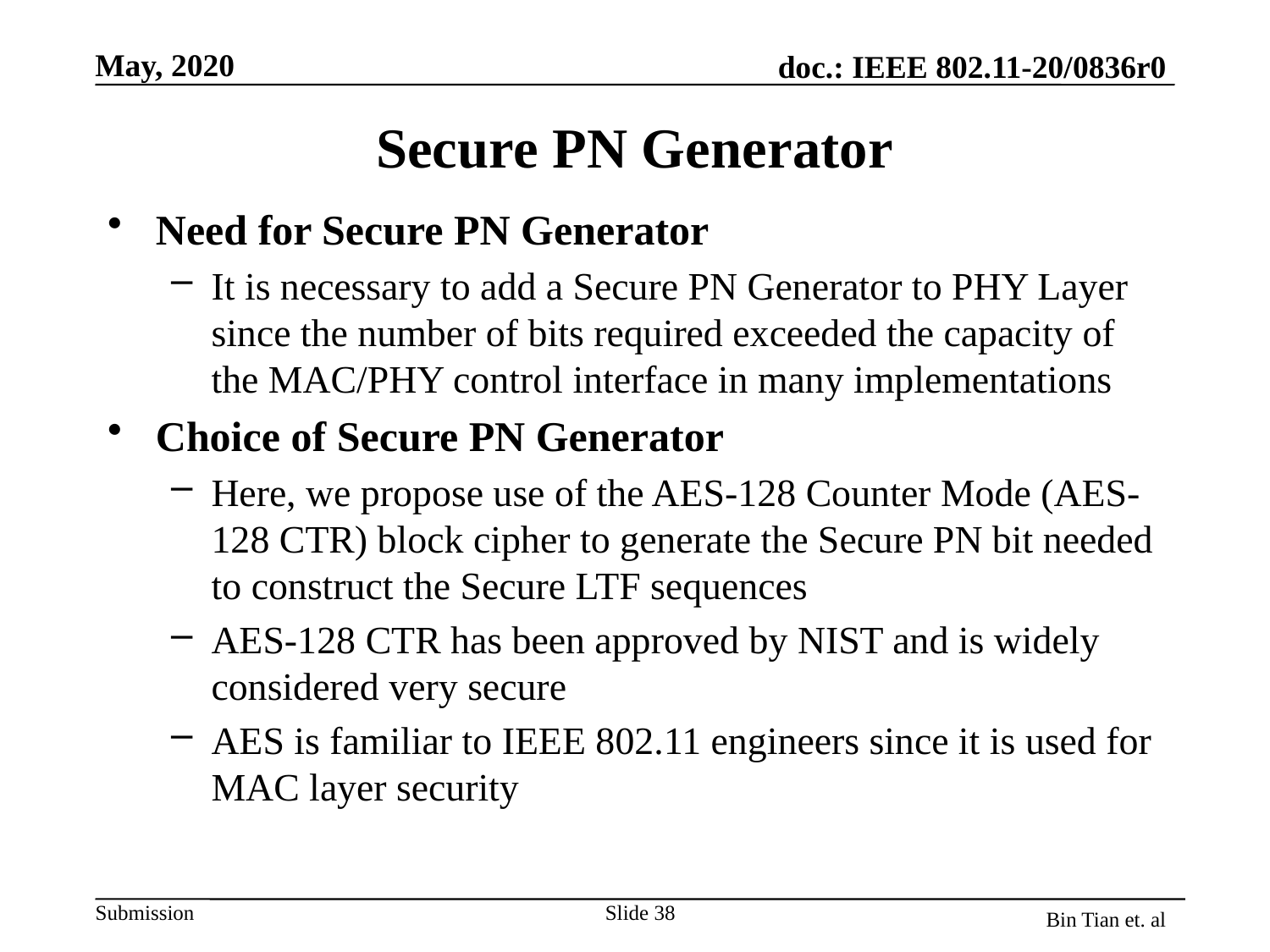

# Secure PN Generator
Need for Secure PN Generator
It is necessary to add a Secure PN Generator to PHY Layer since the number of bits required exceeded the capacity of the MAC/PHY control interface in many implementations
Choice of Secure PN Generator
Here, we propose use of the AES-128 Counter Mode (AES-128 CTR) block cipher to generate the Secure PN bit needed to construct the Secure LTF sequences
AES-128 CTR has been approved by NIST and is widely considered very secure
AES is familiar to IEEE 802.11 engineers since it is used for MAC layer security
Slide 38